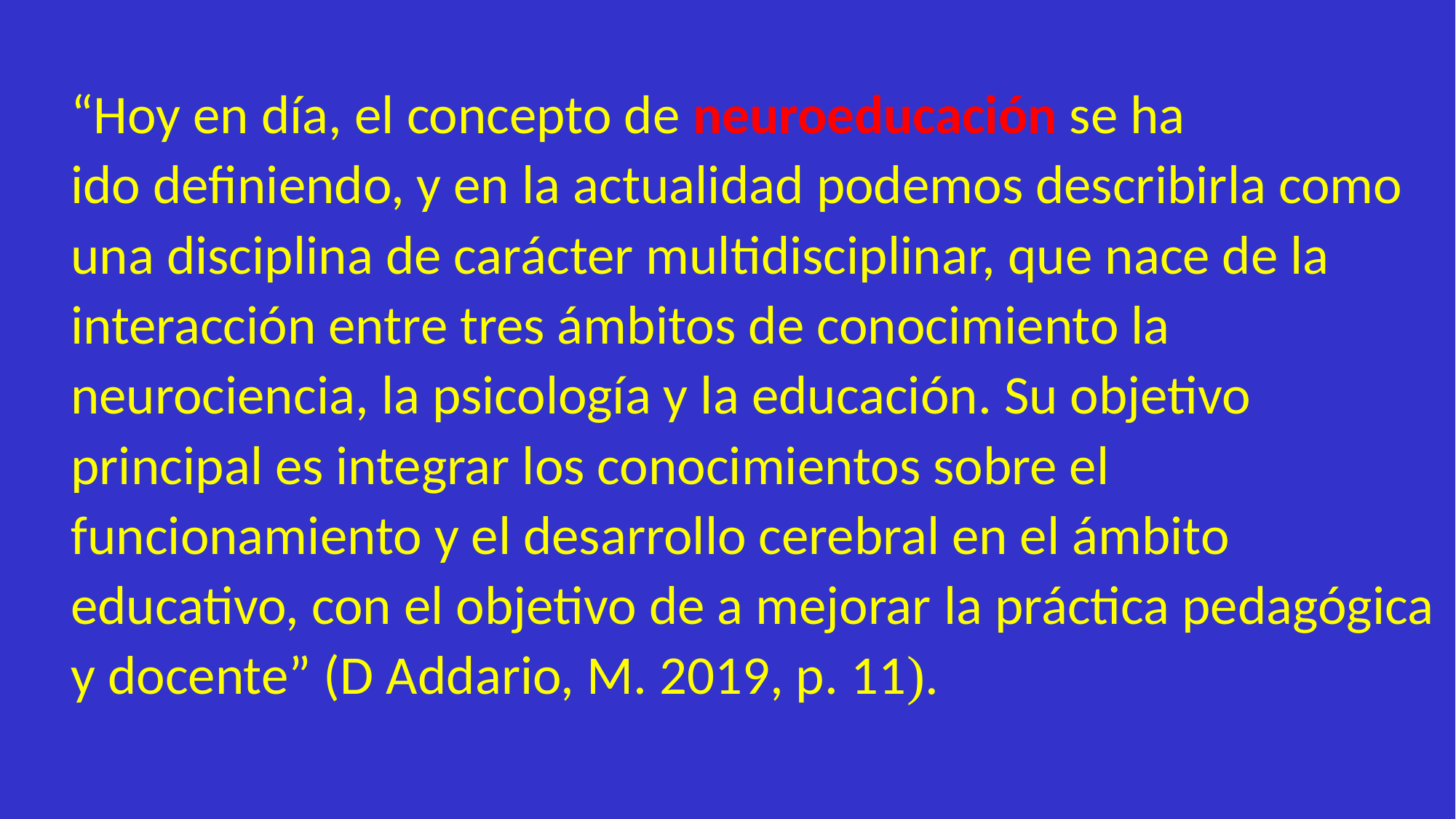

“Hoy en día, el concepto de neuroeducación se ha
ido definiendo, y en la actualidad podemos describirla como una disciplina de carácter multidisciplinar, que nace de la interacción entre tres ámbitos de conocimiento la neurociencia, la psicología y la educación. Su objetivo principal es integrar los conocimientos sobre el funcionamiento y el desarrollo cerebral en el ámbito educativo, con el objetivo de a mejorar la práctica pedagógica y docente” (D Addario, M. 2019, p. 11).